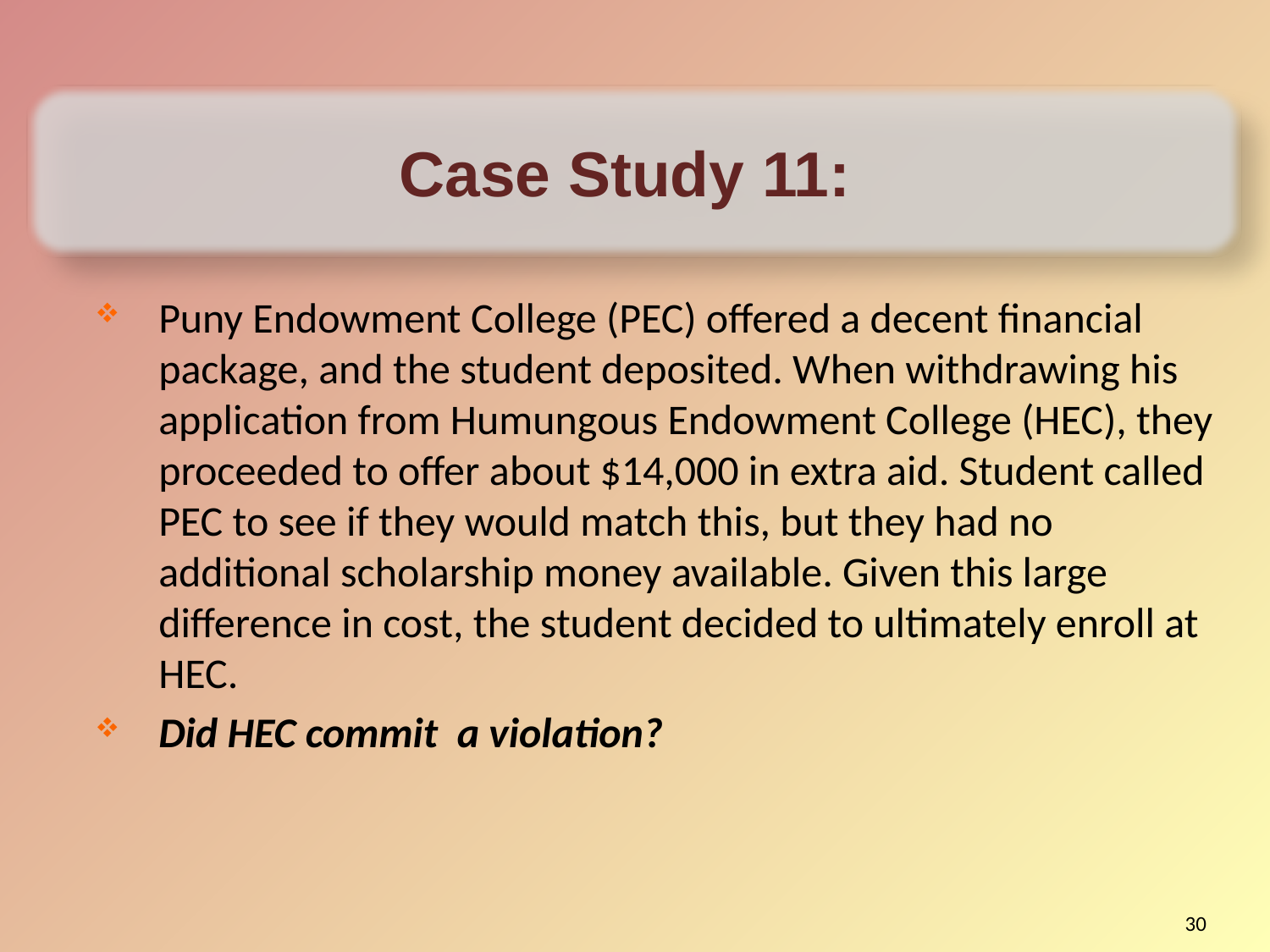

Case Study 11:
Puny Endowment College (PEC) offered a decent financial package, and the student deposited. When withdrawing his application from Humungous Endowment College (HEC), they proceeded to offer about $14,000 in extra aid. Student called PEC to see if they would match this, but they had no additional scholarship money available. Given this large difference in cost, the student decided to ultimately enroll at HEC.
Did HEC commit  a violation?
30